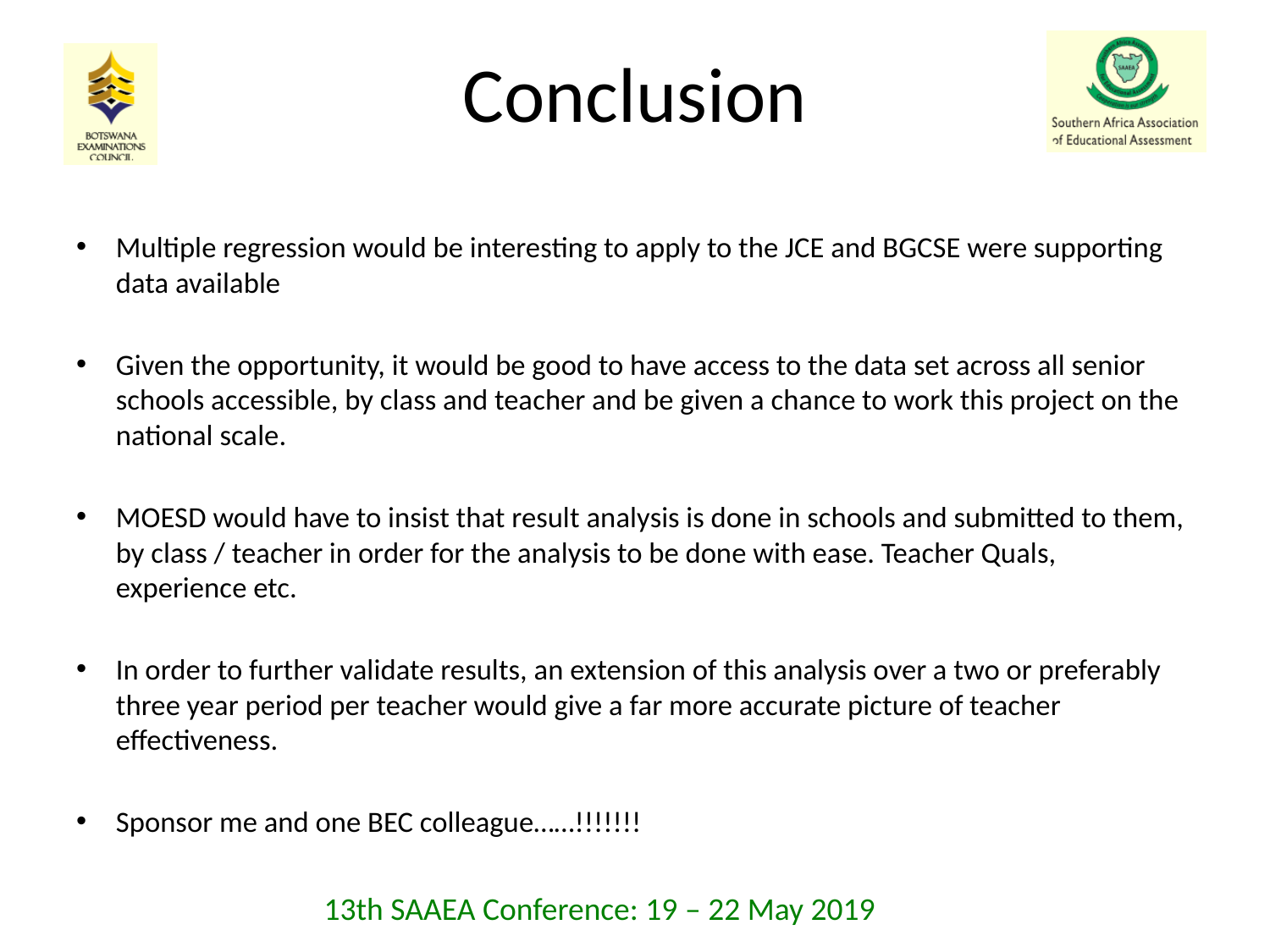

# Conclusion
Multiple regression would be interesting to apply to the JCE and BGCSE were supporting data available

Given the opportunity, it would be good to have access to the data set across all senior schools accessible, by class and teacher and be given a chance to work this project on the national scale.

MOESD would have to insist that result analysis is done in schools and submitted to them, by class / teacher in order for the analysis to be done with ease. Teacher Quals, experience etc.

In order to further validate results, an extension of this analysis over a two or preferably three year period per teacher would give a far more accurate picture of teacher effectiveness.

Sponsor me and one BEC colleague……!!!!!!!